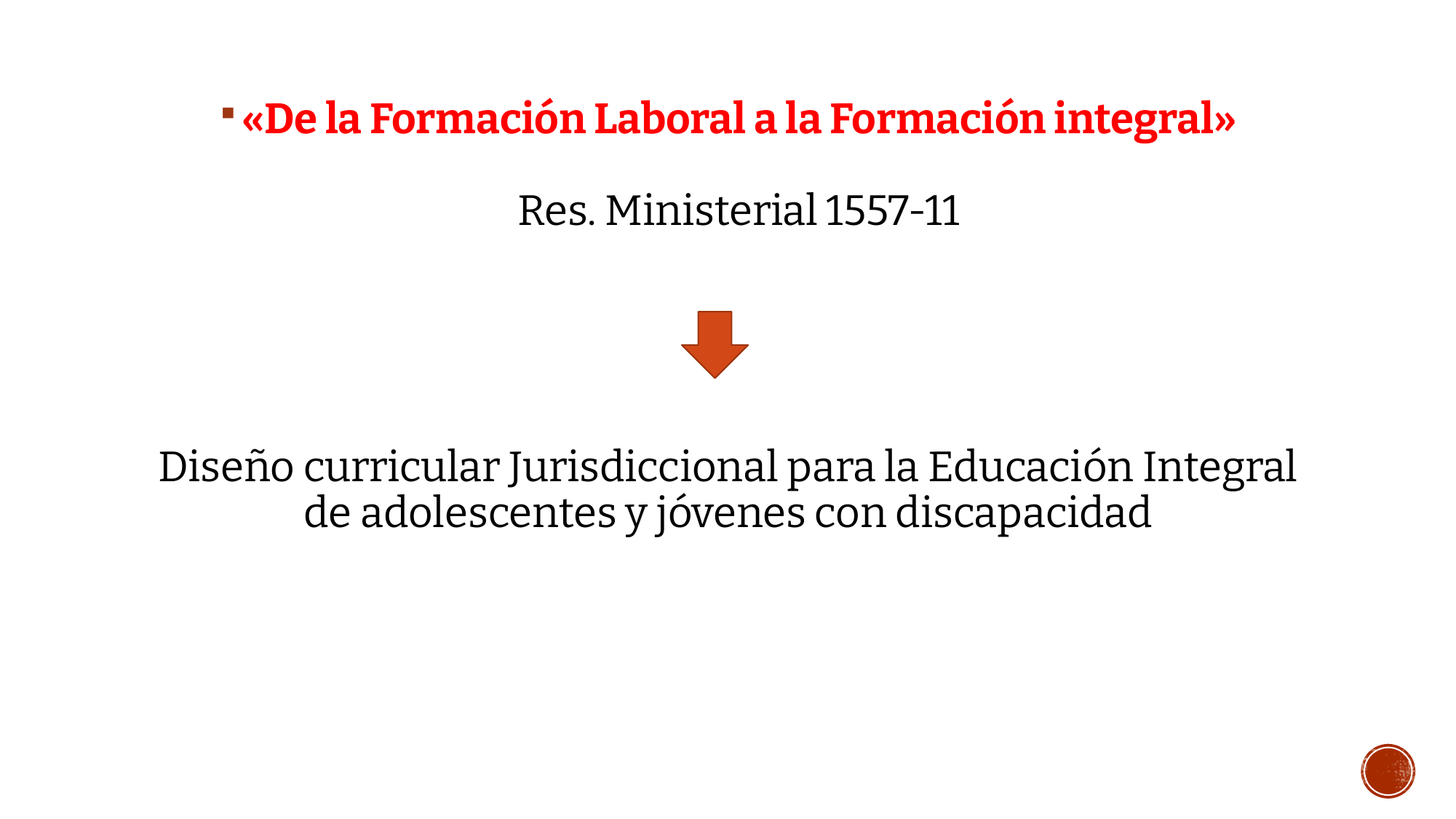

«De la Formación Laboral a la Formación integral»
Res. Ministerial 1557-11

Diseño curricular Jurisdiccional para la Educación Integral de adolescentes y jóvenes con discapacidad